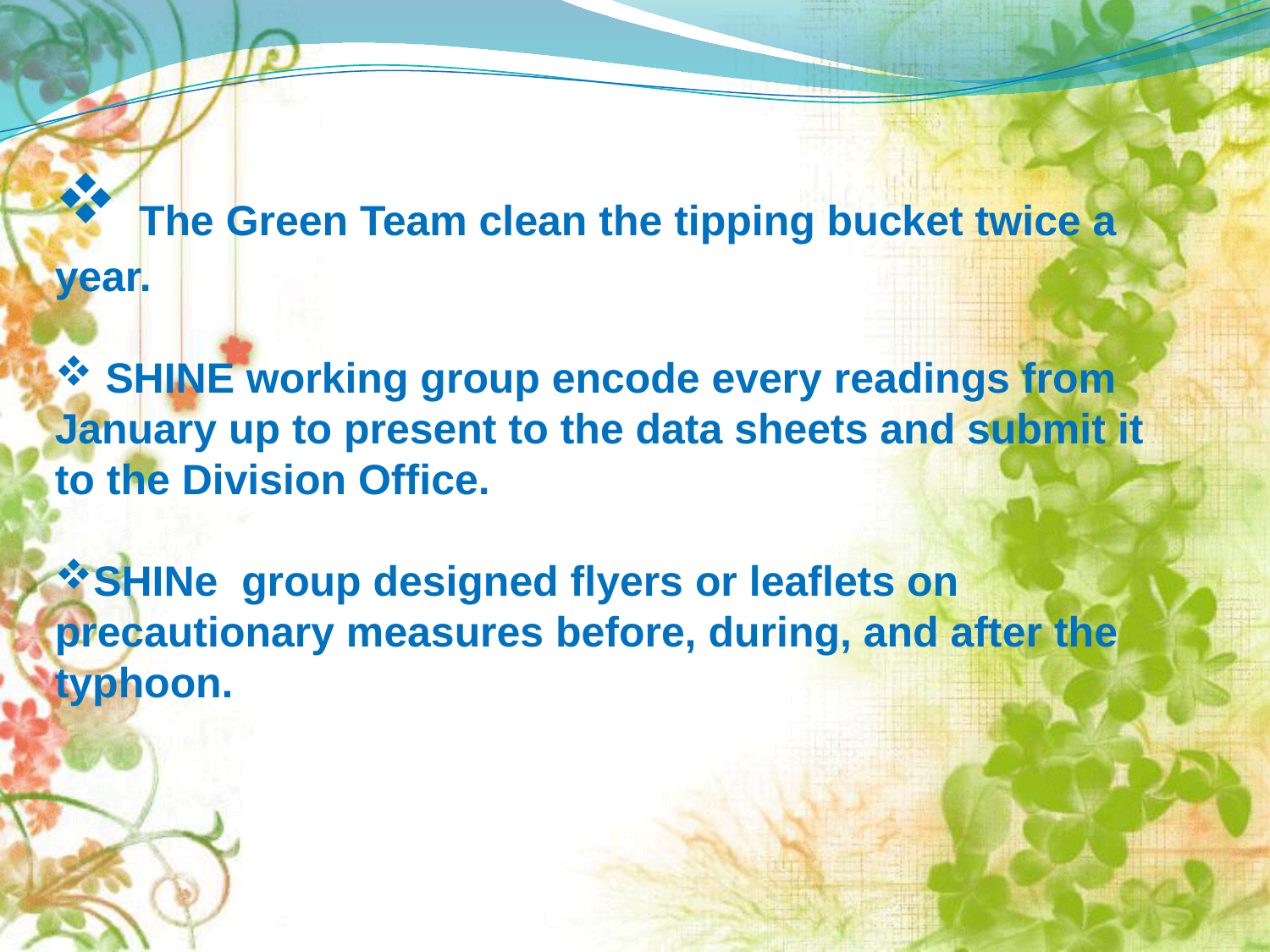

The Green Team clean the tipping bucket twice a year.

 SHINE working group encode every readings from January up to present to the data sheets and submit it to the Division Office.

SHINe  group designed flyers or leaflets on precautionary measures before, during, and after the typhoon.